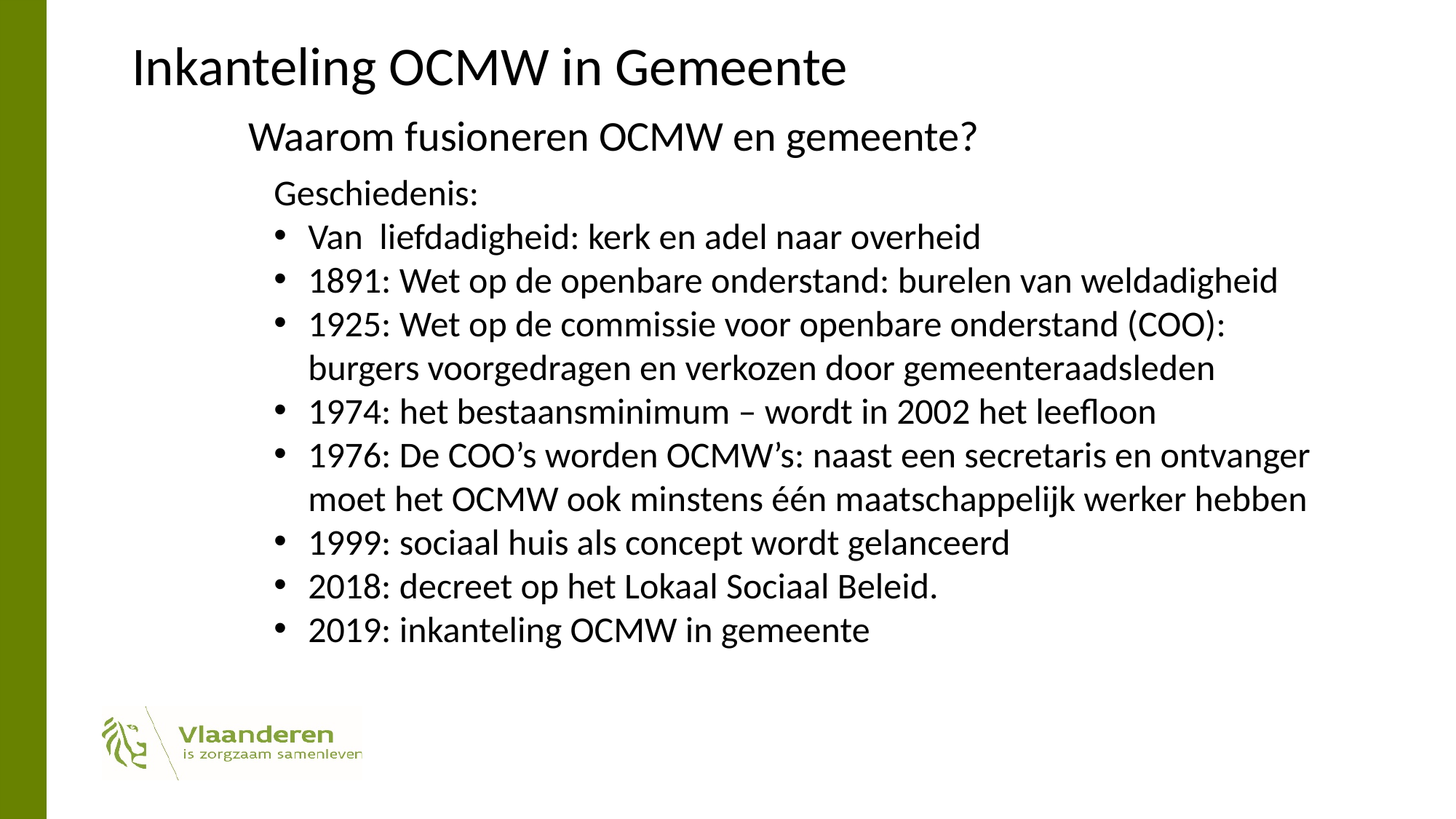

Inkanteling OCMW in Gemeente
Waarom fusioneren OCMW en gemeente?
Geschiedenis:
Van  liefdadigheid: kerk en adel naar overheid
1891: Wet op de openbare onderstand: burelen van weldadigheid
1925: Wet op de commissie voor openbare onderstand (COO): burgers voorgedragen en verkozen door gemeenteraadsleden
1974: het bestaansminimum – wordt in 2002 het leefloon
1976: De COO’s worden OCMW’s: naast een secretaris en ontvanger moet het OCMW ook minstens één maatschappelijk werker hebben
1999: sociaal huis als concept wordt gelanceerd
2018: decreet op het Lokaal Sociaal Beleid.
2019: inkanteling OCMW in gemeente